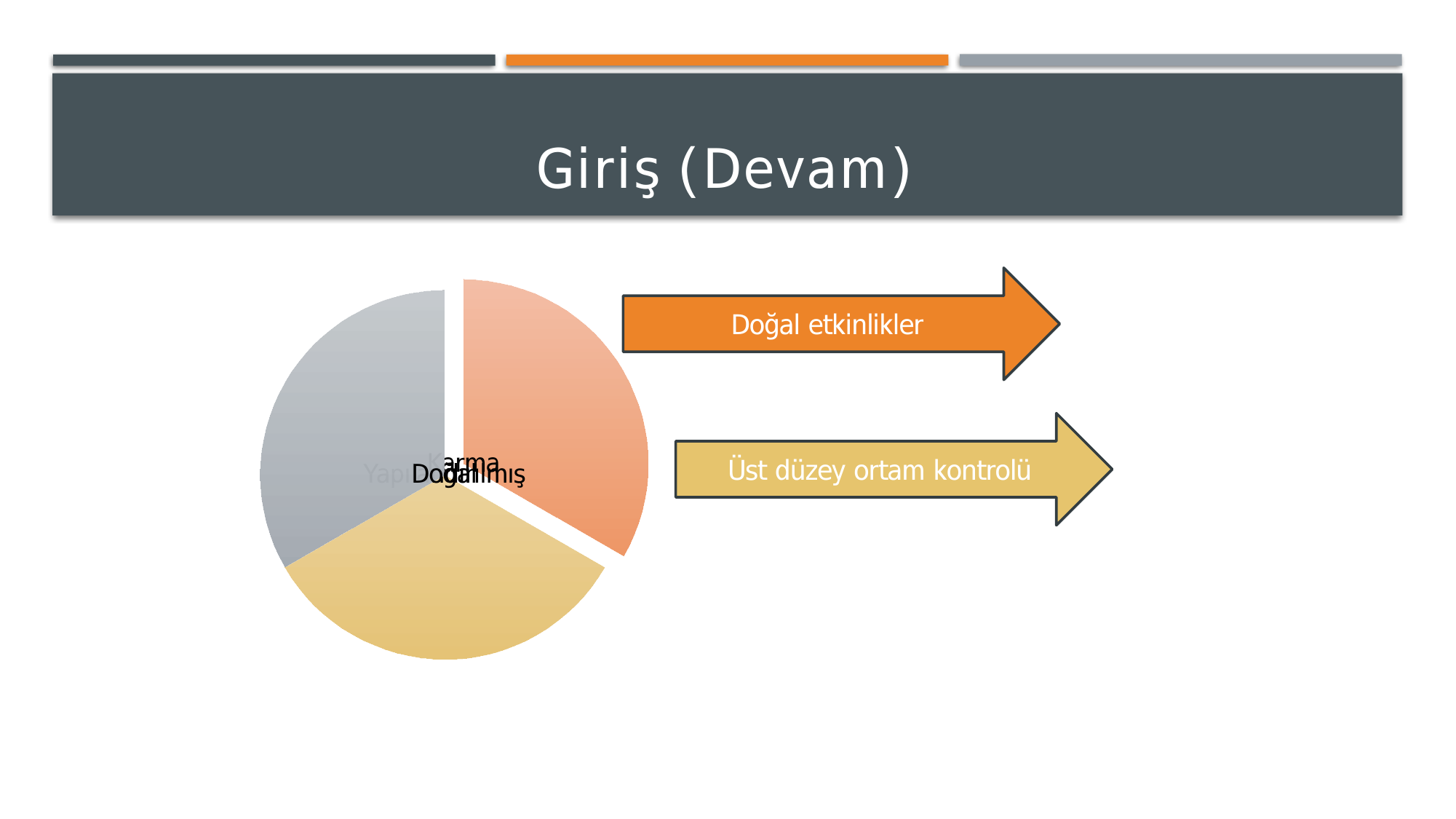

# Giriş (Devam)
Karma
Yapılandırılmış
Doğal
Doğal etkinlikler
Üst düzey ortam kontrolü